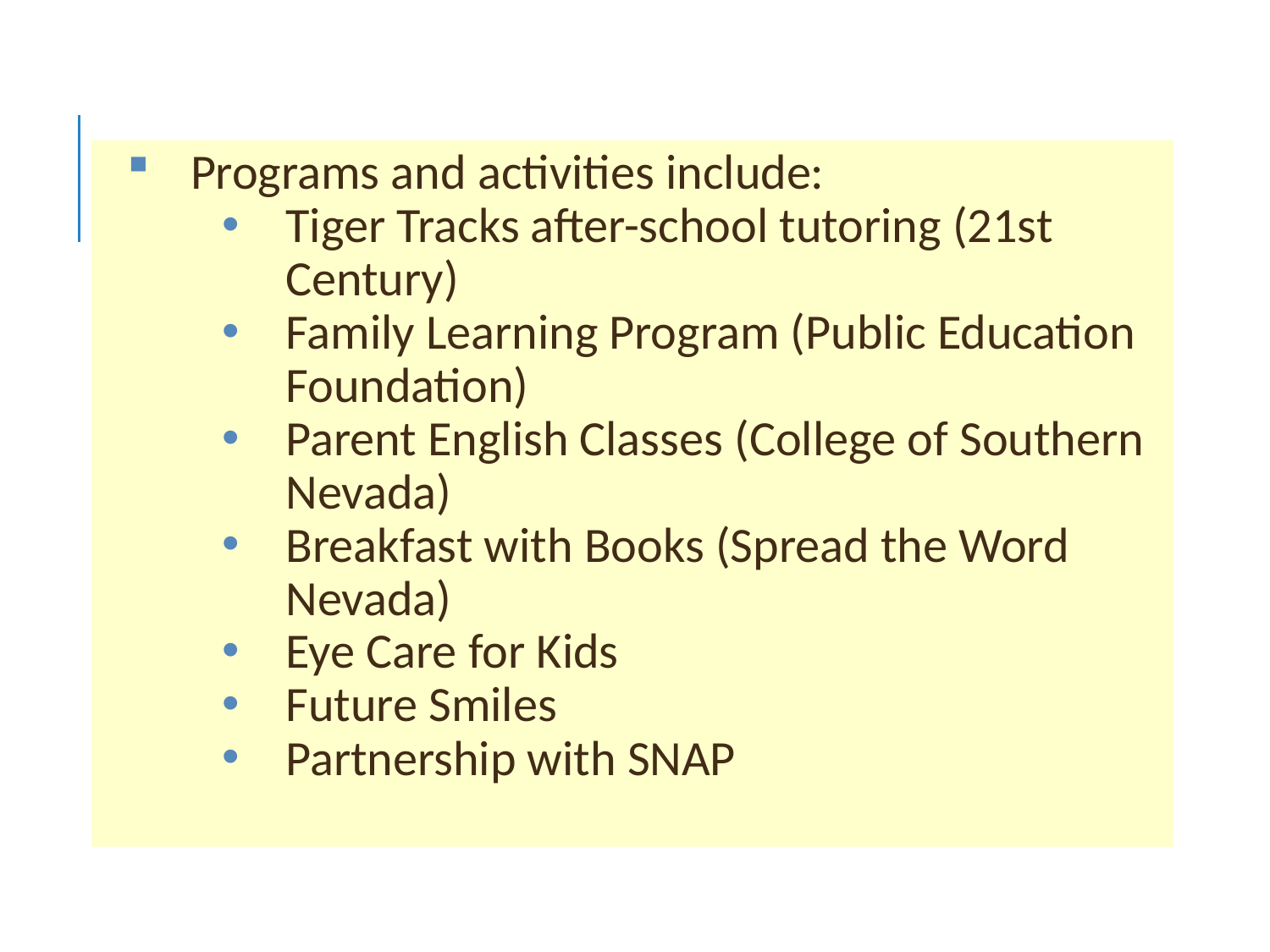

Programs and activities include:
Tiger Tracks after-school tutoring (21st Century)
Family Learning Program (Public Education Foundation)
Parent English Classes (College of Southern Nevada)
Breakfast with Books (Spread the Word Nevada)
Eye Care for Kids
Future Smiles
Partnership with SNAP